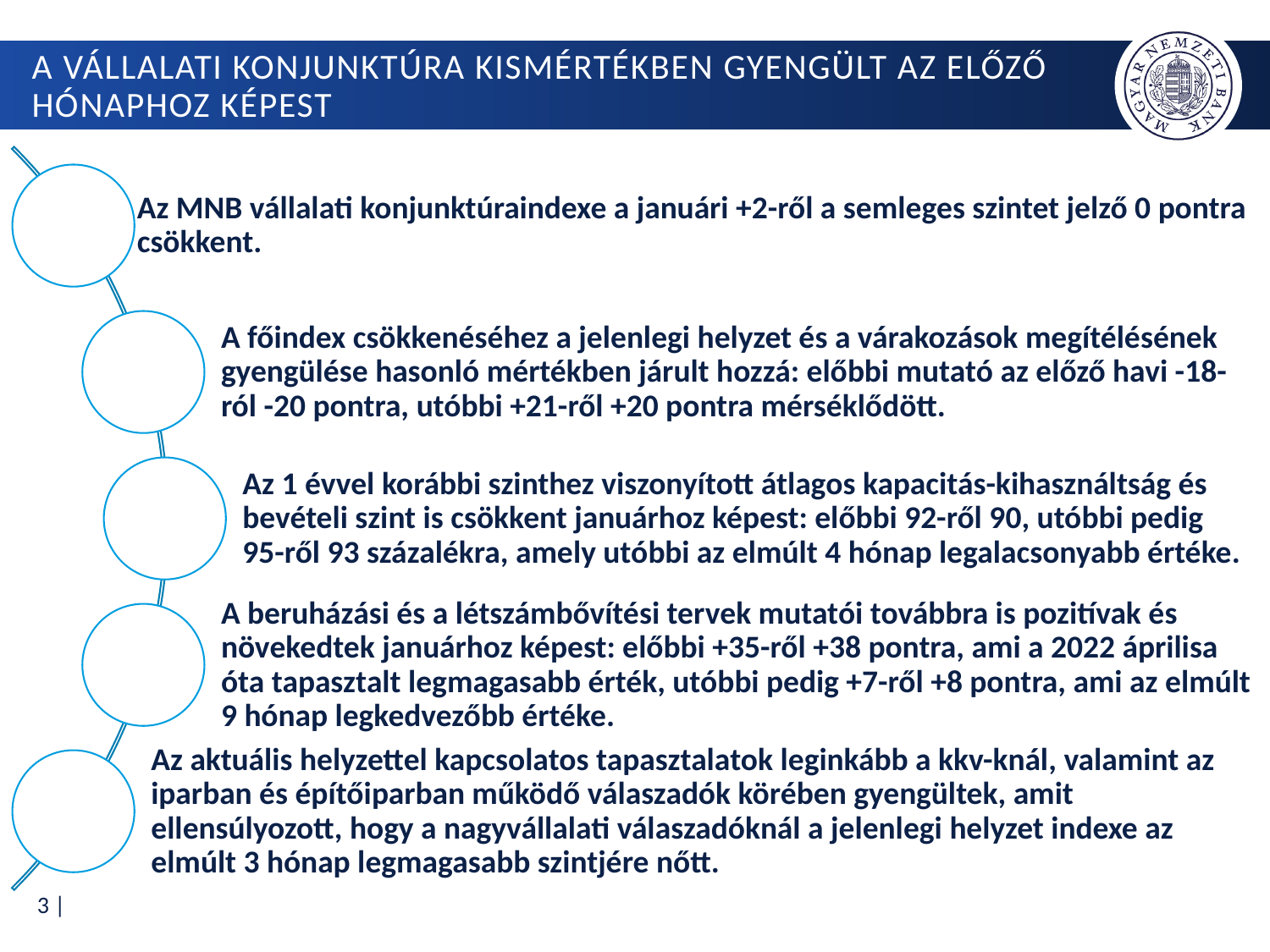

# A vállalati konjunktúra kismértékben gyengült az előző hónaphoz képest
Az MNB vállalati konjunktúraindexe a januári +2-ről a semleges szintet jelző 0 pontra csökkent.
A főindex csökkenéséhez a jelenlegi helyzet és a várakozások megítélésének gyengülése hasonló mértékben járult hozzá: előbbi mutató az előző havi -18-ról -20 pontra, utóbbi +21-ről +20 pontra mérséklődött.
Az 1 évvel korábbi szinthez viszonyított átlagos kapacitás-kihasználtság és bevételi szint is csökkent januárhoz képest: előbbi 92-ről 90, utóbbi pedig 95-ről 93 százalékra, amely utóbbi az elmúlt 4 hónap legalacsonyabb értéke.
A beruházási és a létszámbővítési tervek mutatói továbbra is pozitívak és növekedtek januárhoz képest: előbbi +35-ről +38 pontra, ami a 2022 áprilisa óta tapasztalt legmagasabb érték, utóbbi pedig +7-ről +8 pontra, ami az elmúlt 9 hónap legkedvezőbb értéke.
Az aktuális helyzettel kapcsolatos tapasztalatok leginkább a kkv-knál, valamint az iparban és építőiparban működő válaszadók körében gyengültek, amit ellensúlyozott, hogy a nagyvállalati válaszadóknál a jelenlegi helyzet indexe az elmúlt 3 hónap legmagasabb szintjére nőtt.